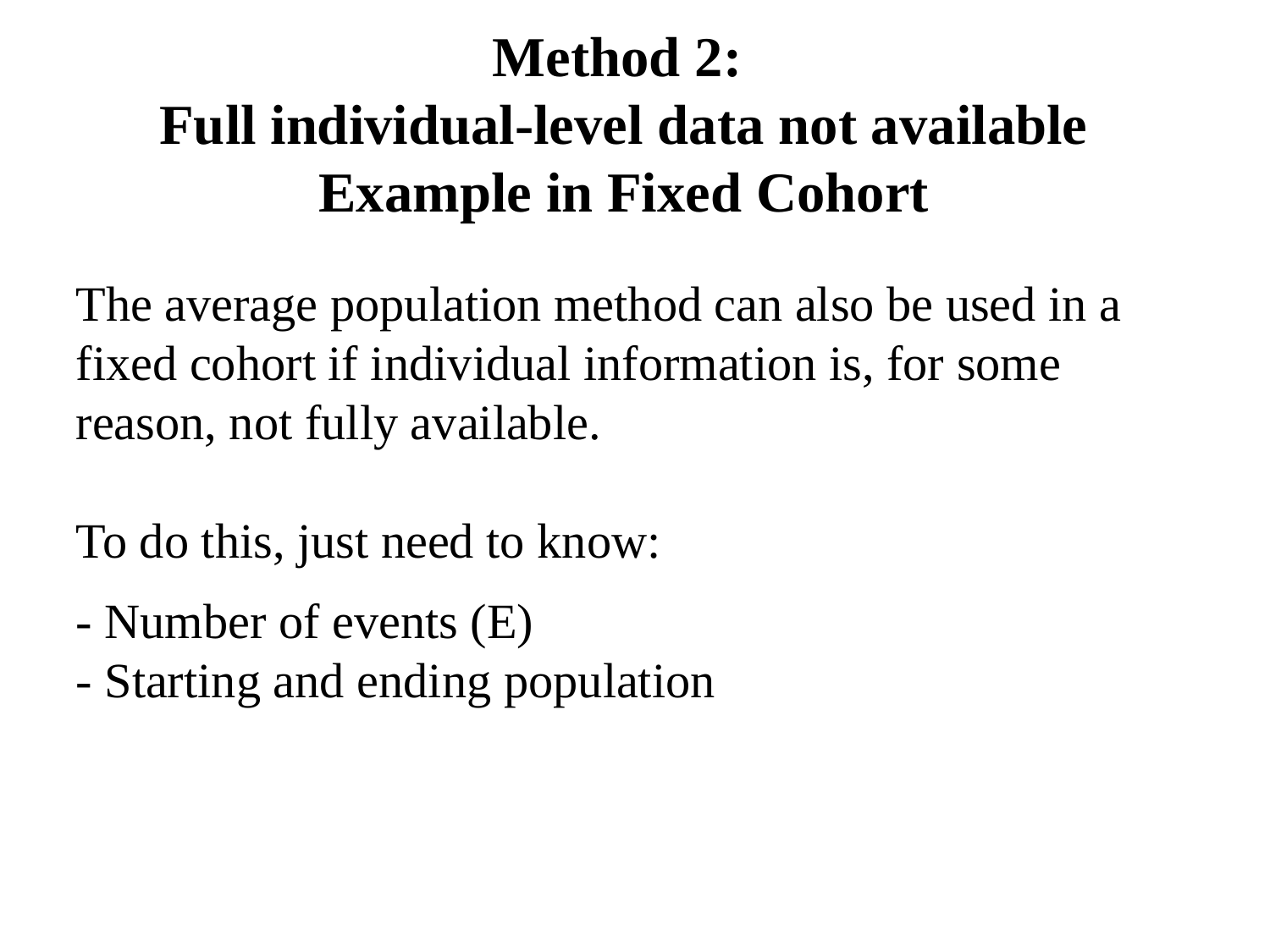

Method 2:
Full individual-level data not available
Example in Fixed Cohort

The average population method can also be used in a fixed cohort if individual information is, for some reason, not fully available.

To do this, just need to know:

- Number of events (E)
- Starting and ending population